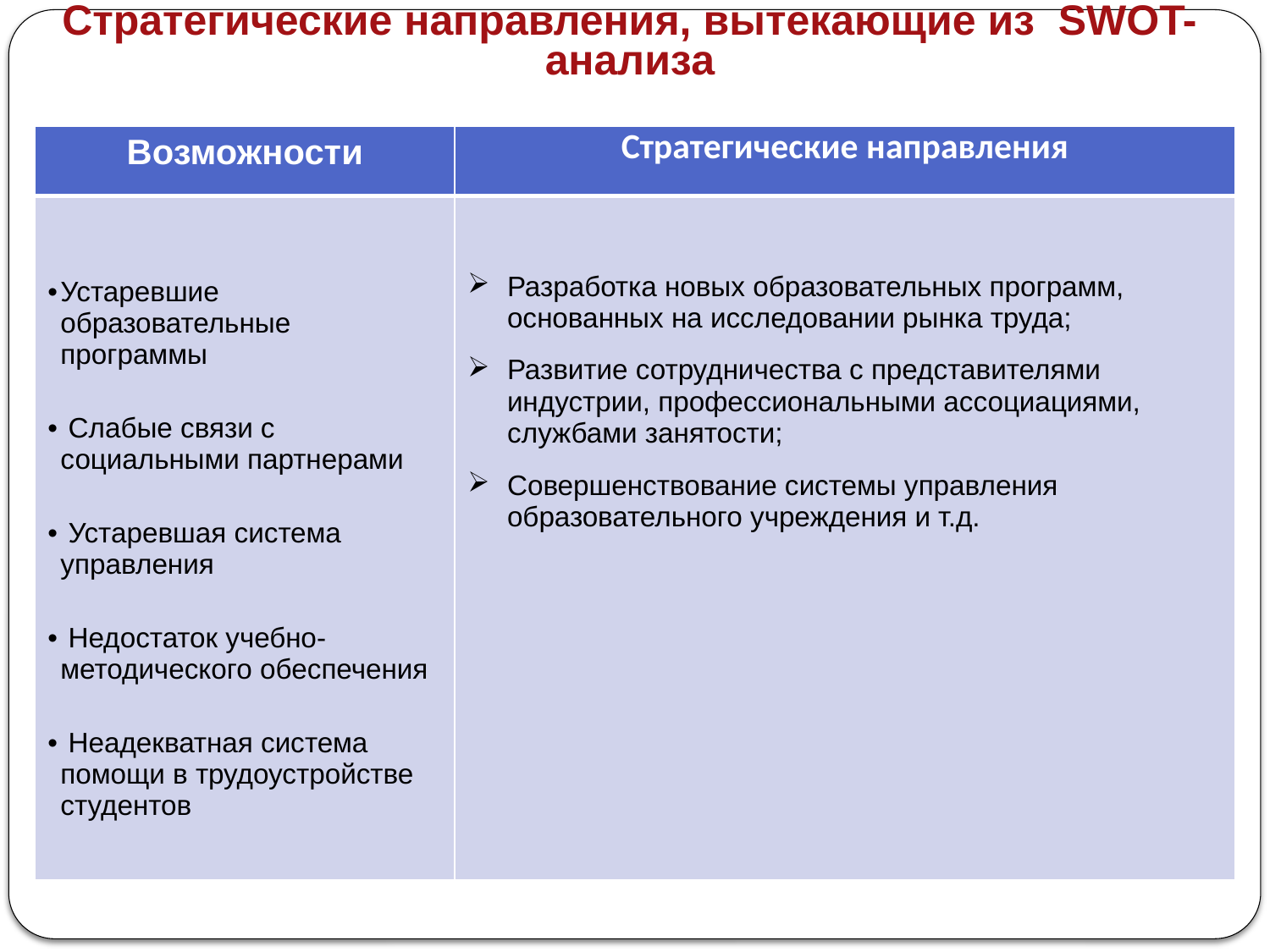

# Стратегические направления, вытекающие из  SWOT-анализа
| Возможности | Стратегические направления |
| --- | --- |
| Устаревшие образовательные программы Слабые связи с социальными партнерами Устаревшая система управления Недостаток учебно-методического обеспечения Неадекватная система помощи в трудоустройстве студентов | Разработка новых образовательных программ, основанных на исследовании рынка труда; Развитие сотрудничества с представителями индустрии, профессиональными ассоциациями, службами занятости; Совершенствование системы управления образовательного учреждения и т.д. |